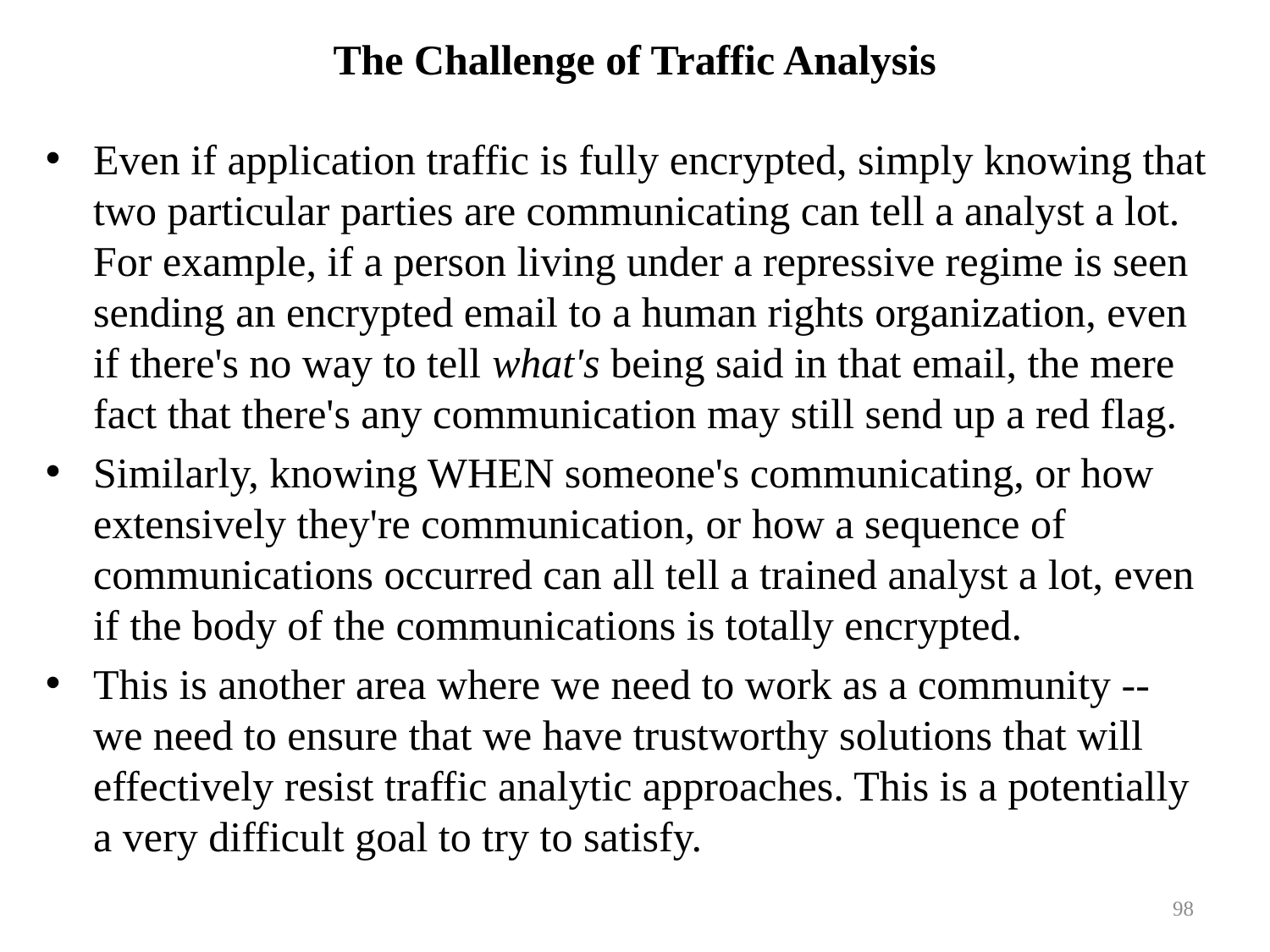

# The Challenge of Traffic Analysis
Even if application traffic is fully encrypted, simply knowing that two particular parties are communicating can tell a analyst a lot. For example, if a person living under a repressive regime is seen sending an encrypted email to a human rights organization, even if there's no way to tell what's being said in that email, the mere fact that there's any communication may still send up a red flag.
Similarly, knowing WHEN someone's communicating, or how extensively they're communication, or how a sequence of communications occurred can all tell a trained analyst a lot, even if the body of the communications is totally encrypted.
This is another area where we need to work as a community --
we need to ensure that we have trustworthy solutions that will effectively resist traffic analytic approaches. This is a potentially  a very difficult goal to try to satisfy.
98